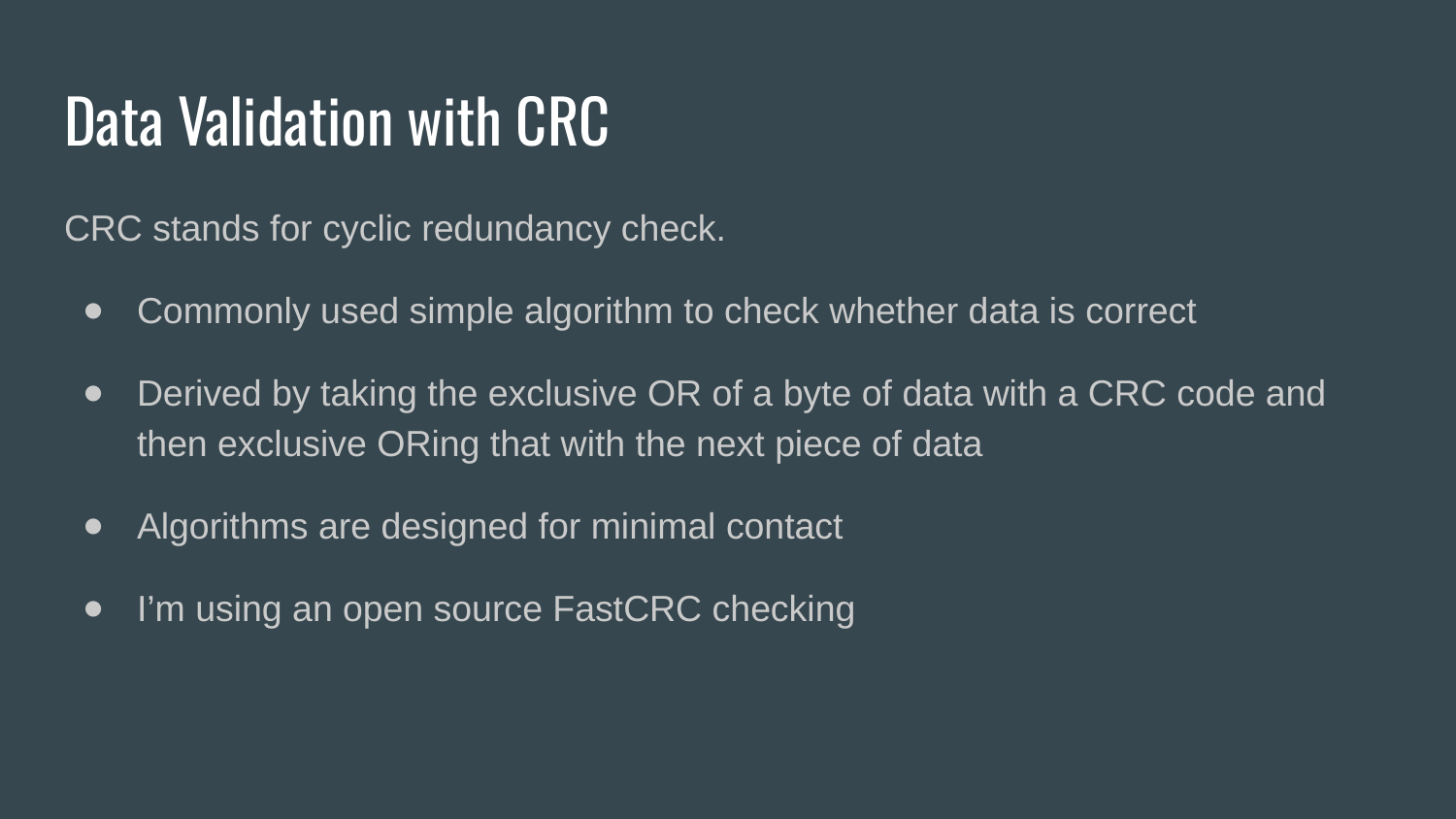

# Data Validation with CRC
CRC stands for cyclic redundancy check.
Commonly used simple algorithm to check whether data is correct
Derived by taking the exclusive OR of a byte of data with a CRC code and then exclusive ORing that with the next piece of data
Algorithms are designed for minimal contact
I’m using an open source FastCRC checking